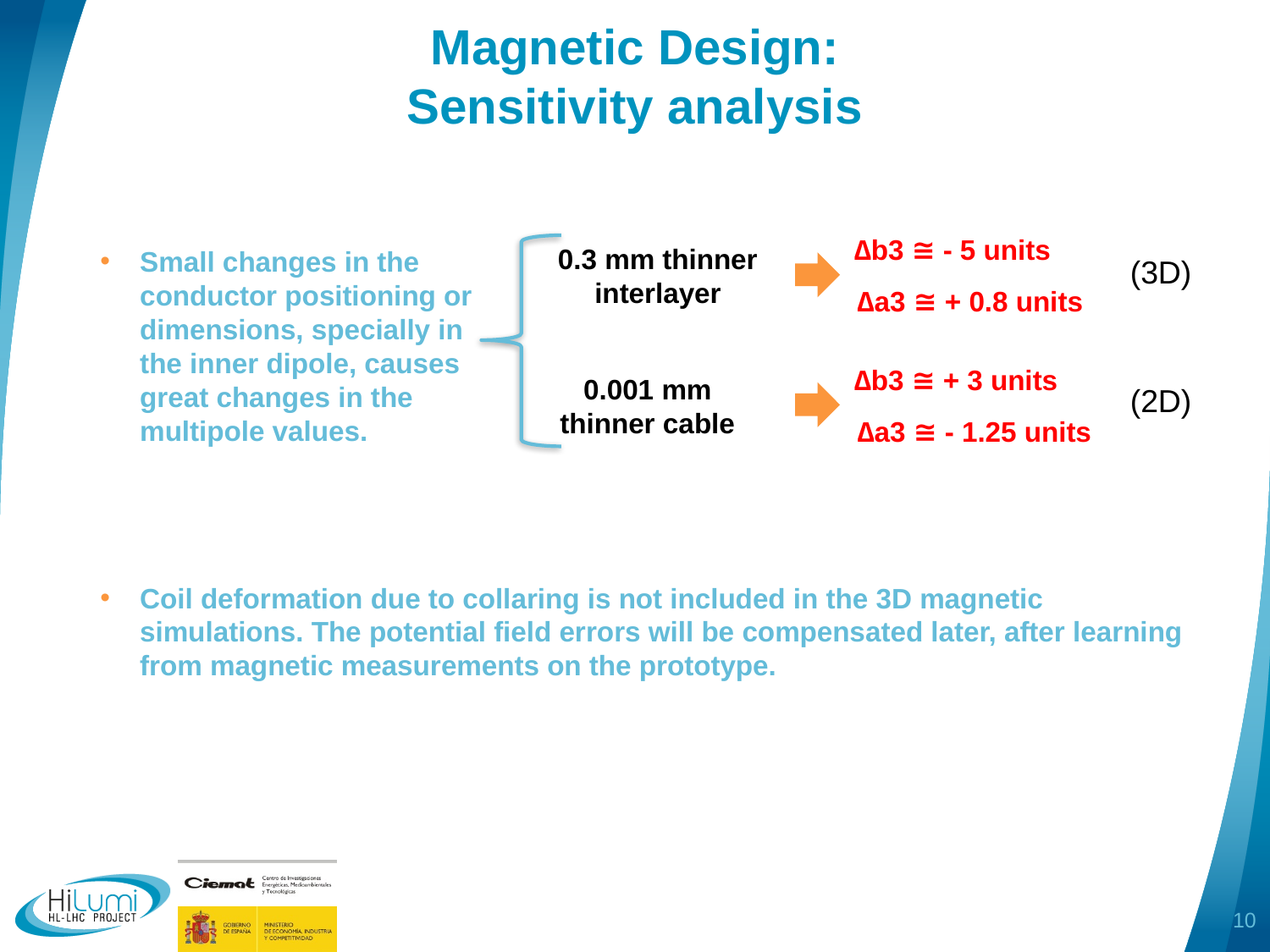

# Magnetic Design: Sensitivity analysis

Small changes in the conductor positioning or dimensions, specially in the inner dipole, causes great changes in the multipole values.

∆b3 ≅ - 5 units

0.3 mm thinner interlayer
(3D)

∆a3 ≅ + 0.8 units
∆b3 ≅ + 3 units
0.001 mm thinner cable
(2D)

∆a3 ≅ - 1.25 units

Coil deformation due to collaring is not included in the 3D magnetic simulations. The potential field errors will be compensated later, after learning from magnetic measurements on the prototype.

10